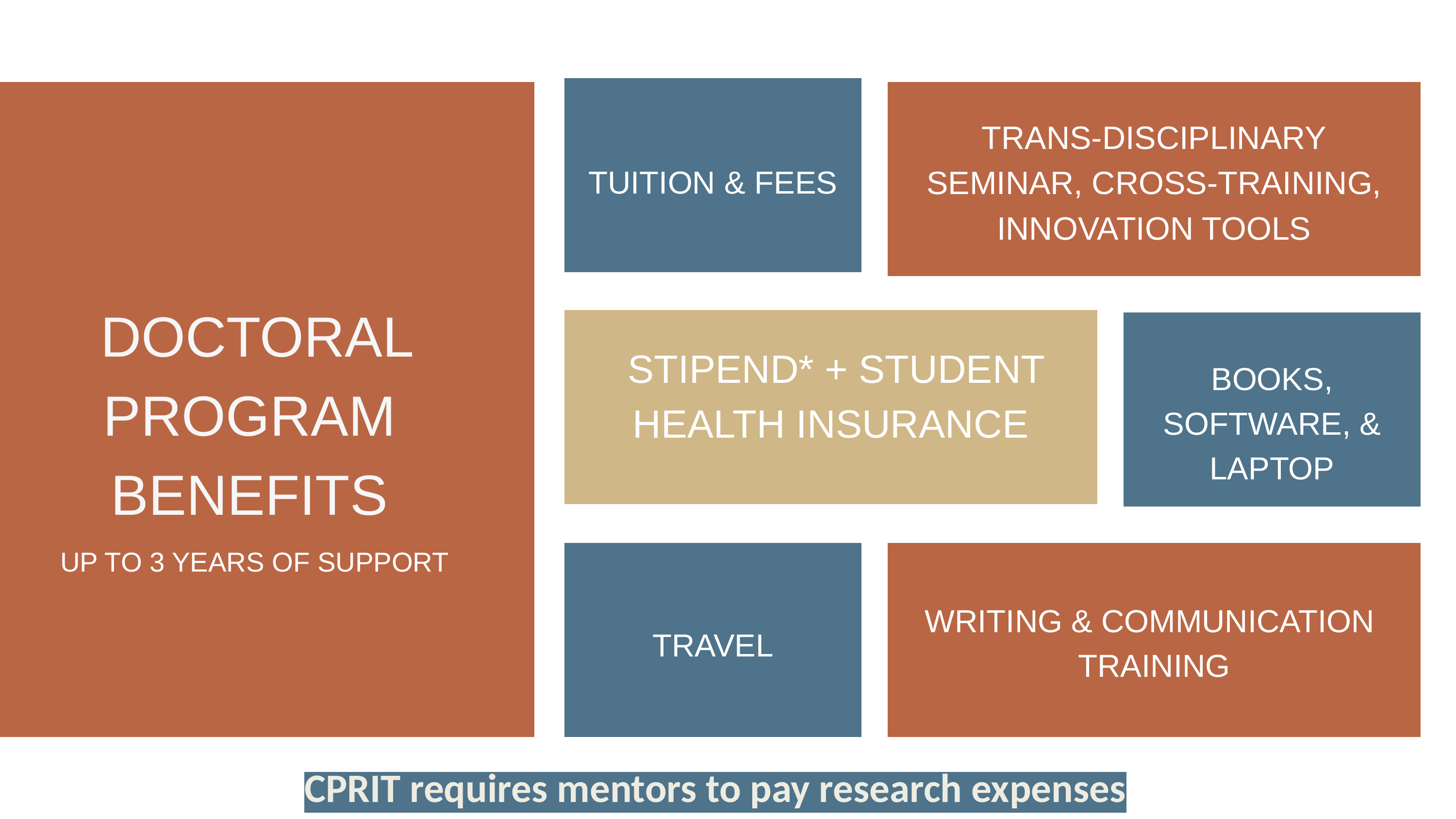

TRANS-DISCIPLINARY
SEMINAR, CROSS-TRAINING, INNOVATION TOOLS
TUITION & FEES
DOCTORAL
PROGRAM
BENEFITS

 STIPEND* + STUDENT HEALTH INSURANCE
BOOKS, SOFTWARE, & LAPTOP
UP TO 3 YEARS OF SUPPORT

WRITING & COMMUNICATION
TRAINING
TRAVEL
CPRIT requires mentors to pay research expenses